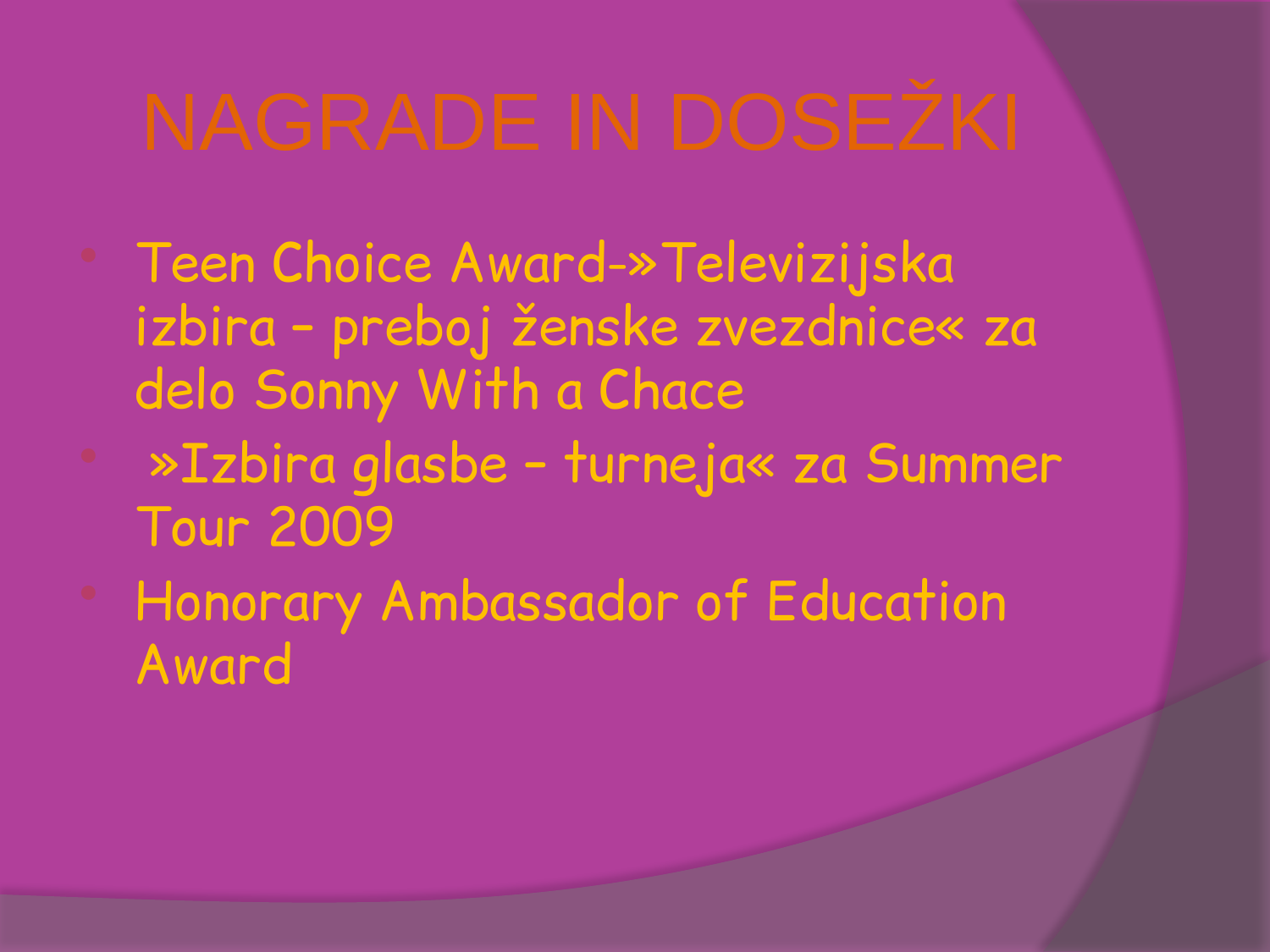

# NAGRADE IN DOSEŽKI
Teen Choice Award-»Televizijska izbira – preboj ženske zvezdnice« za delo Sonny With a Chace
 »Izbira glasbe – turneja« za Summer Tour 2009
Honorary Ambassador of Education Award